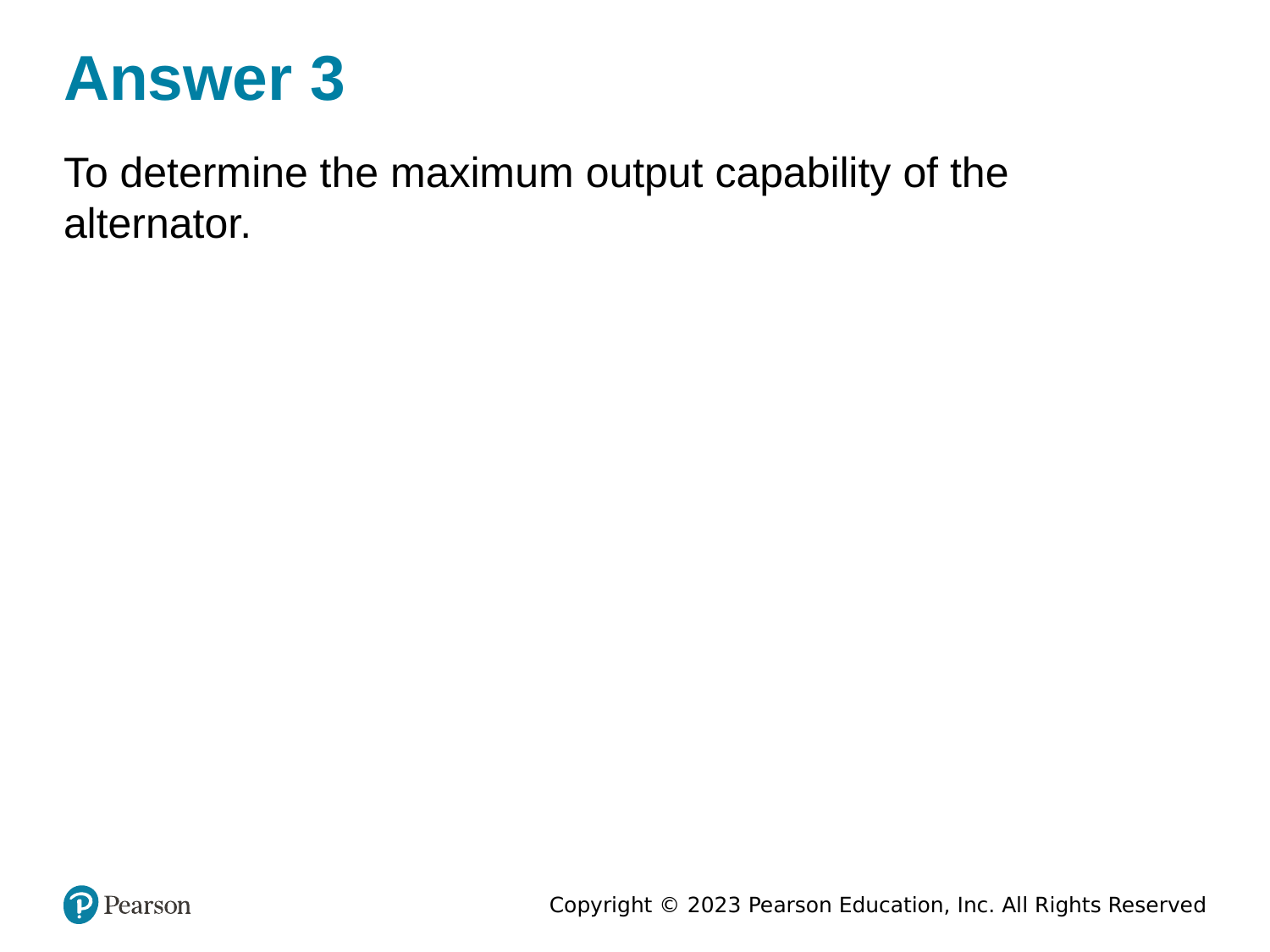

# Answer 3
To determine the maximum output capability of the alternator.